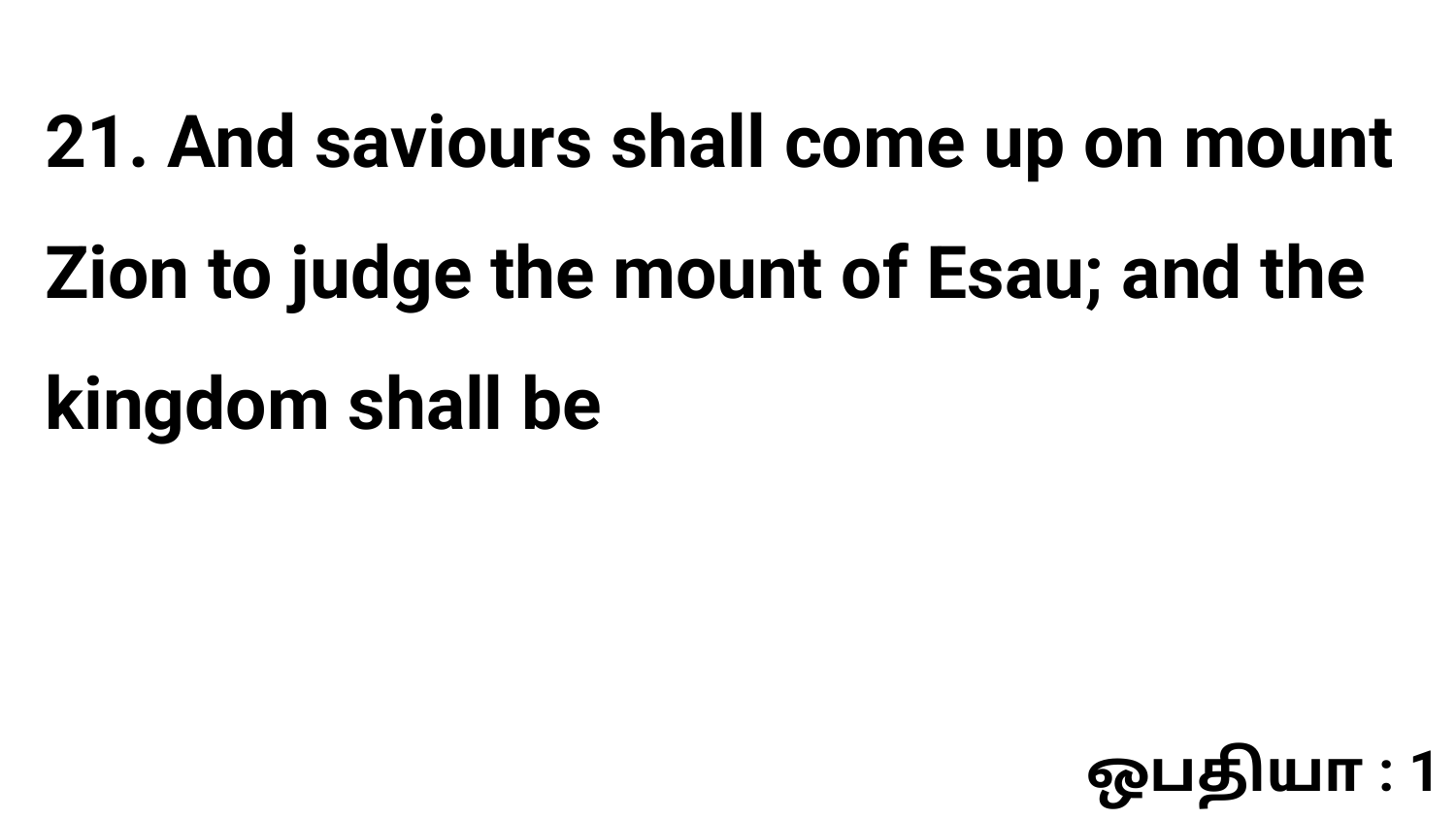

21. And saviours shall come up on mount Zion to judge the mount of Esau; and the kingdom shall be
ஒபதியா : 1